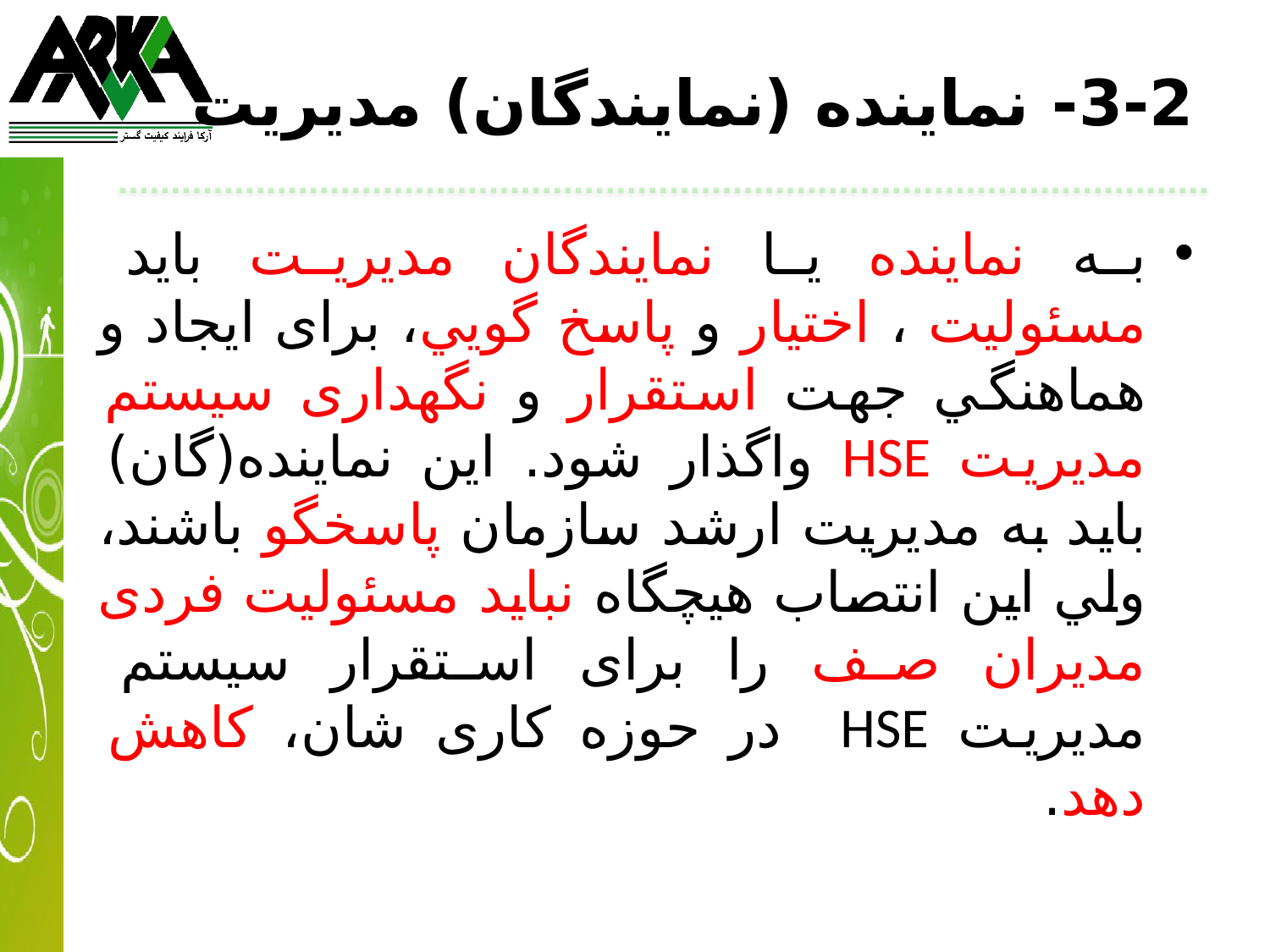

# 3-2- نماينده (نمايندگان) مديريت
به نماينده يا نمايندگان مديريت بايد مسئوليت ، اختيار و پاسخ گويي، برای ايجاد و هماهنگي جهت استقرار و نگهداری سيستم مديريت HSE واگذار شود. اين نماينده(گان) بايد به مديريت ارشد سازمان پاسخگو باشند، ولي اين انتصاب هيچگاه نبايد مسئوليت فردی مديران صف را برای استقرار سيستم مديريت HSE  در حوزه كاری شان، كاهش دهد.